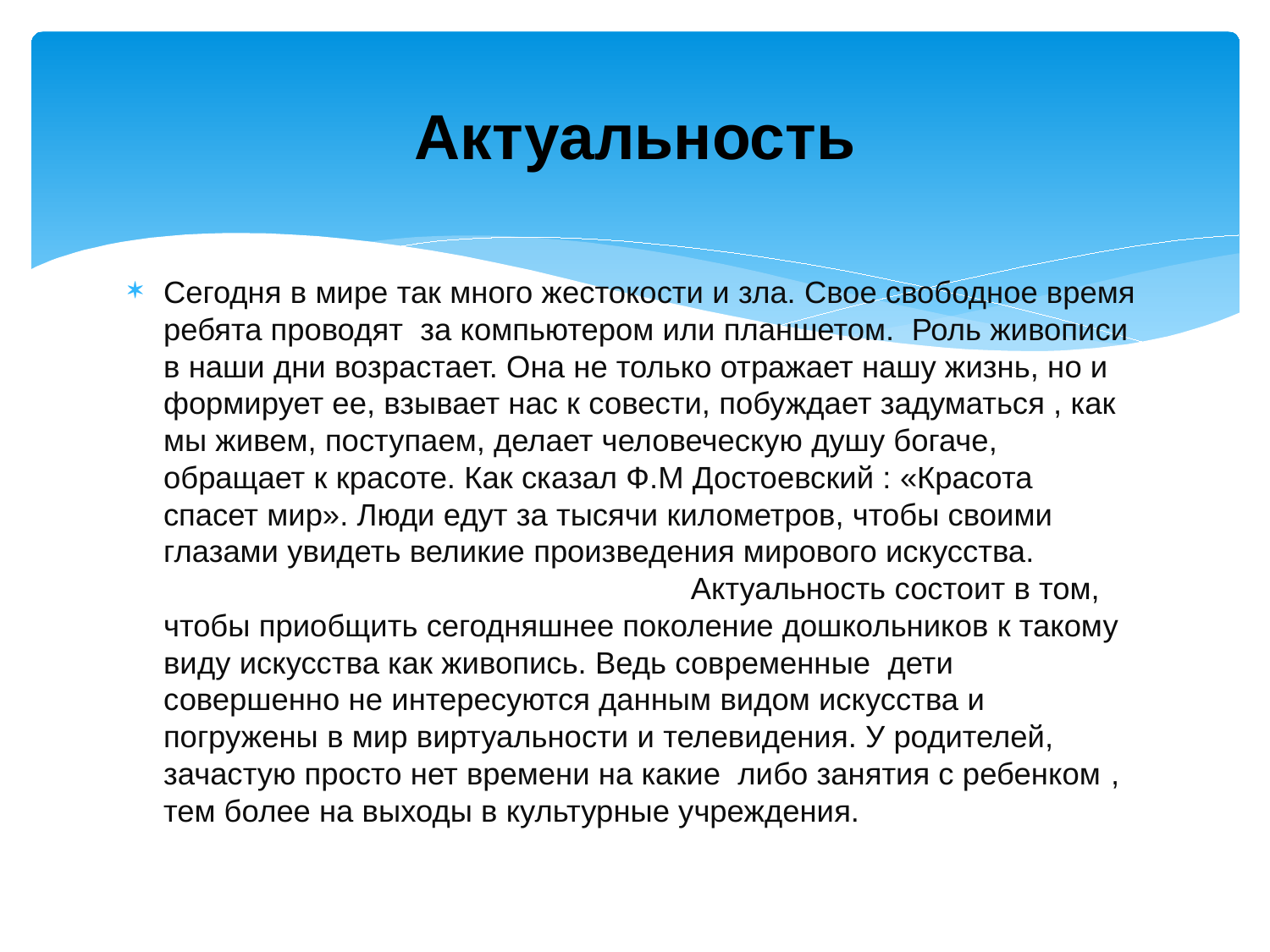

# Актуальность
Сегодня в мире так много жестокости и зла. Свое свободное время ребята проводят  за компьютером или планшетом.  Роль живописи в наши дни возрастает. Она не только отражает нашу жизнь, но и формирует ее, взывает нас к совести, побуждает задуматься , как мы живем, поступаем, делает человеческую душу богаче, обращает к красоте. Как сказал Ф.М Достоевский : «Красота  спасет мир». Люди едут за тысячи километров, чтобы своими глазами увидеть великие произведения мирового искусства.                                                                         Актуальность состоит в том, чтобы приобщить сегодняшнее поколение дошкольников к такому виду искусства как живопись. Ведь современные  дети совершенно не интересуются данным видом искусства и погружены в мир виртуальности и телевидения. У родителей, зачастую просто нет времени на какие  либо занятия с ребенком , тем более на выходы в культурные учреждения.